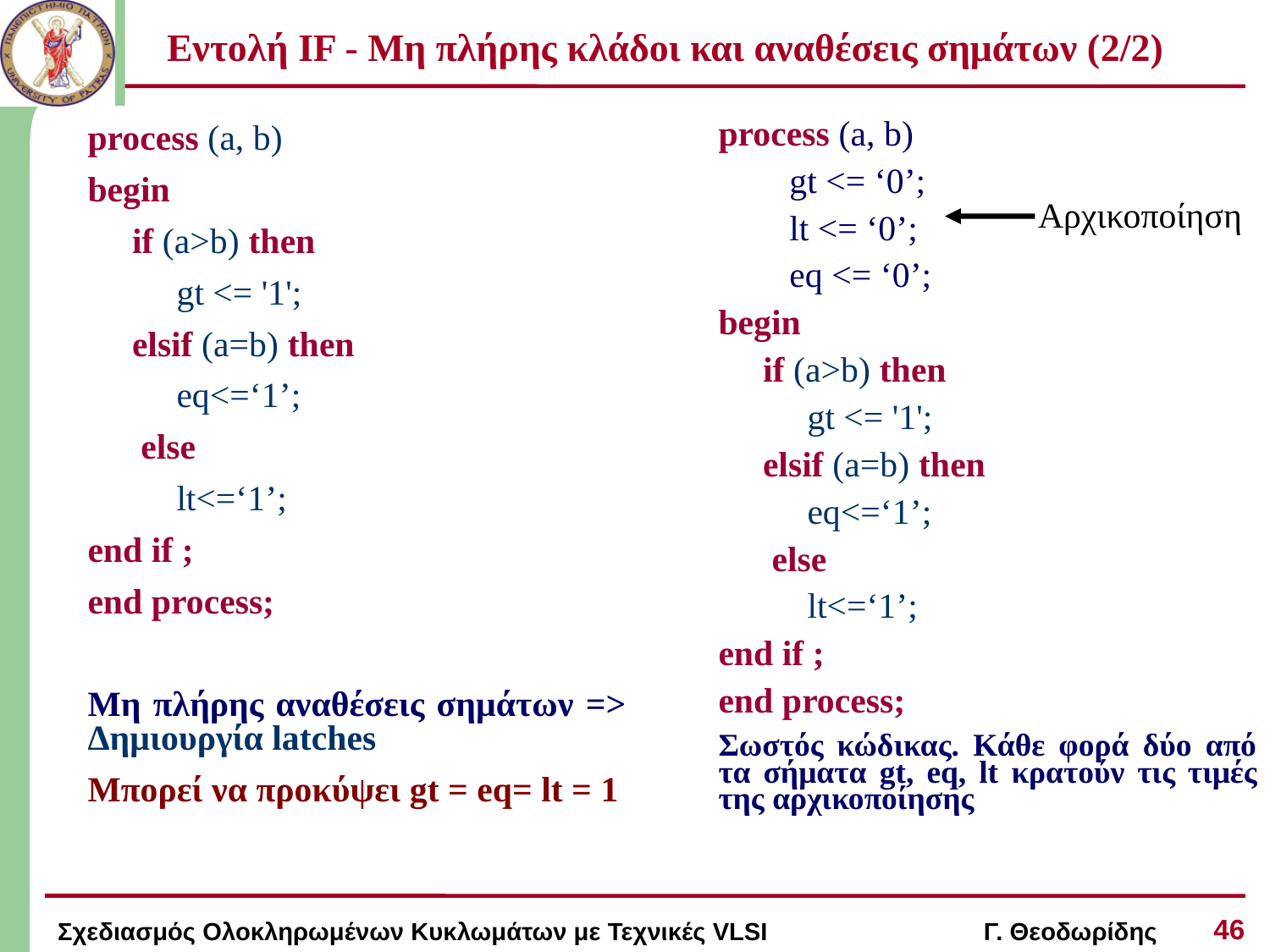

# Εντολή IF - Μη πλήρης κλάδοι και αναθέσεις σημάτων (2/2)
process (a, b)
        gt <= ‘0’;
        lt <= ‘0’;
        eq <= ‘0’;
begin
     if (a>b) then
          gt <= '1';
     elsif (a=b) then
          eq<=‘1’;
      else
          lt<=‘1’;
end if ;
end process;
Σωστός κώδικας. Κάθε φορά δύο από τα σήματα gt, eq, lt κρατούν τις τιμές της αρχικοποίησης

process (a, b)
begin
     if (a>b) then
          gt <= '1';
     elsif (a=b) then
          eq<=‘1’;
      else
          lt<=‘1’;
end if ;
end process;

Μη πλήρης αναθέσεις σημάτων => Δημιουργία latches
Μπορεί να προκύψει gt = eq= lt = 1
Αρχικοποίηση

46
Σχεδιασμός Ολοκληρωμένων Κυκλωμάτων με Τεχνικές VLSI                               Γ. Θεοδωρίδης